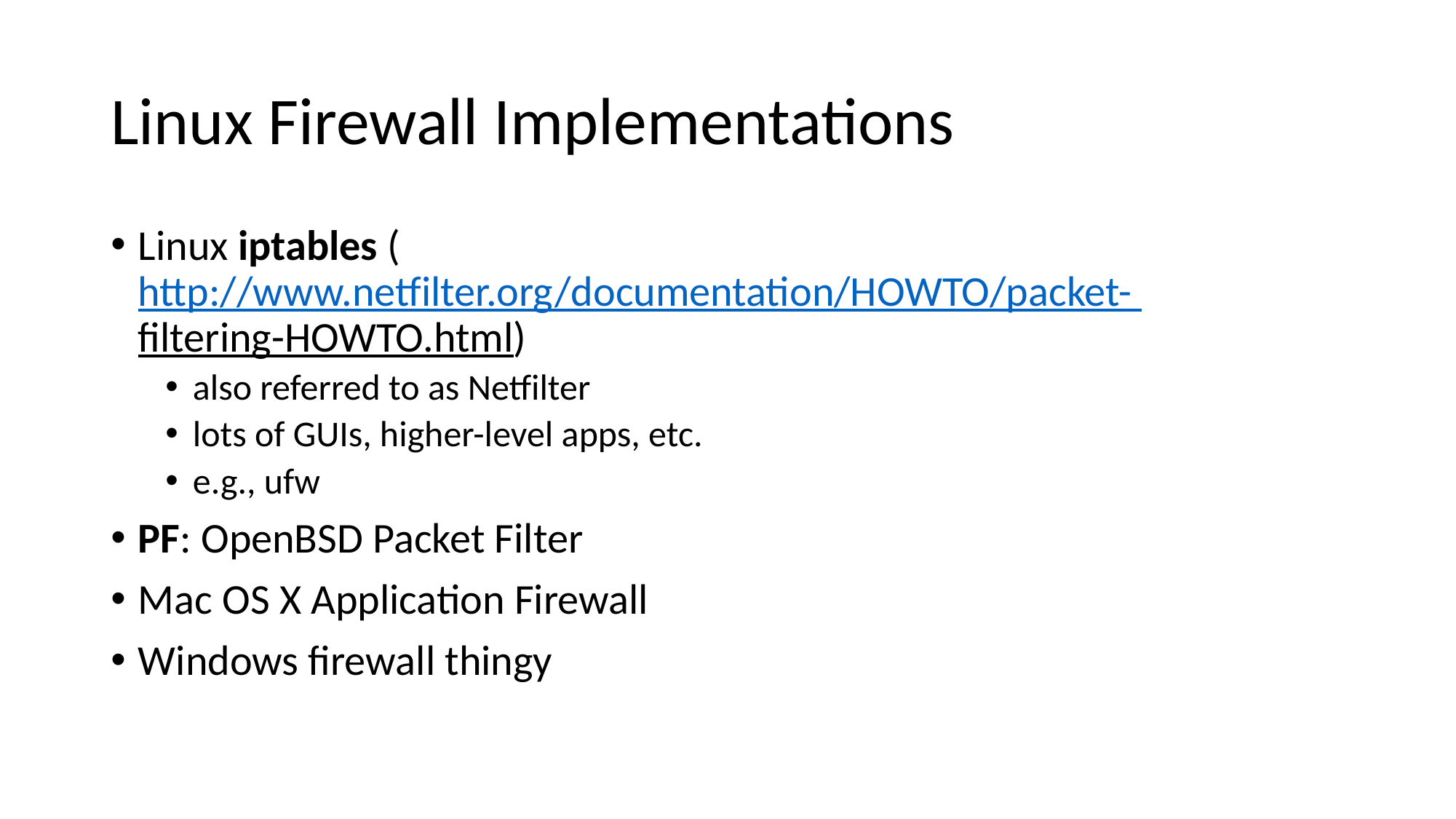

# Linux Firewall Implementations
Linux iptables (http://www.netfilter.org/documentation/HOWTO/packet- filtering-HOWTO.html)
also referred to as Netfilter
lots of GUIs, higher-level apps, etc.
e.g., ufw
PF: OpenBSD Packet Filter
Mac OS X Application Firewall
Windows firewall thingy